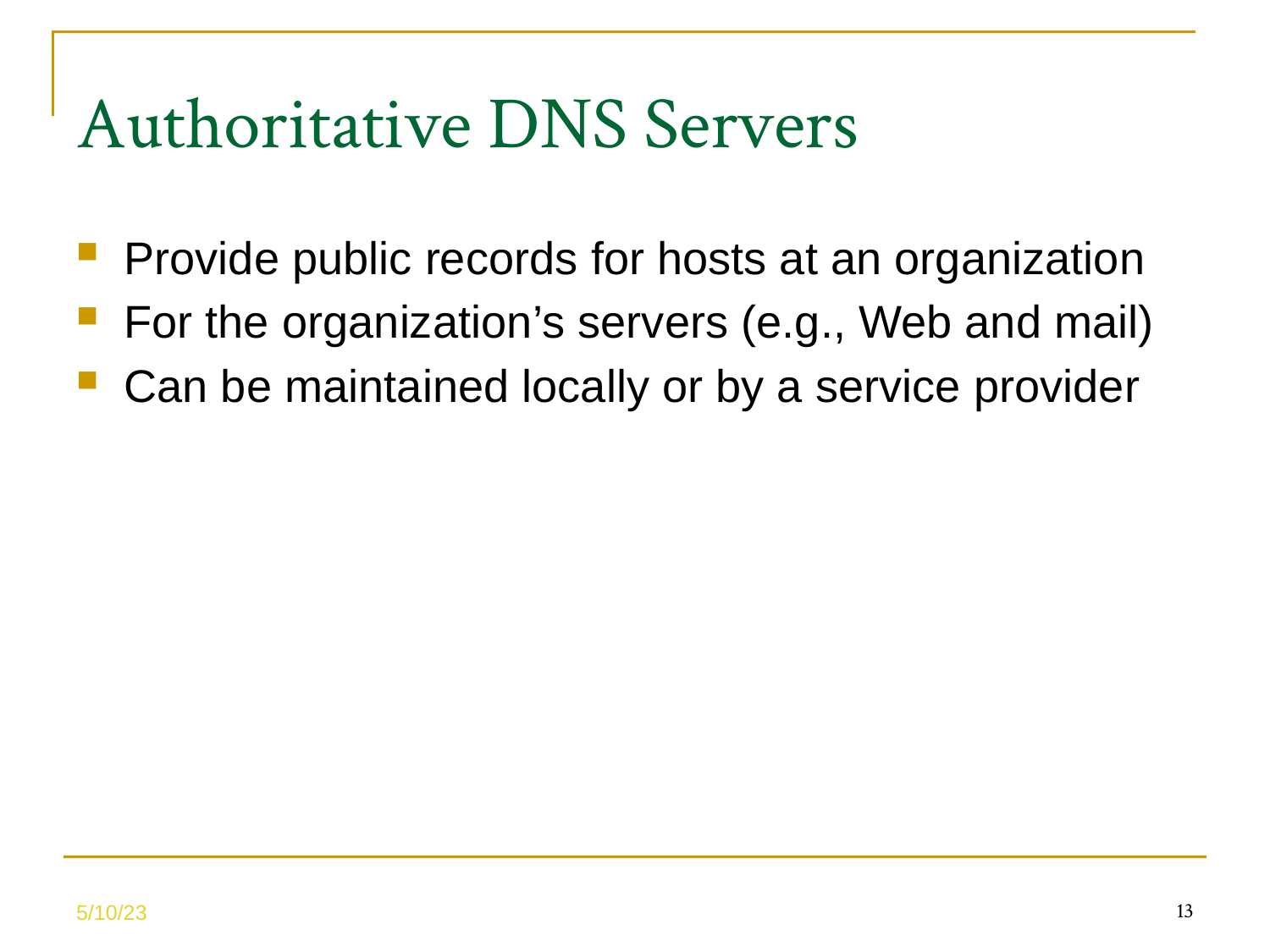

Authoritative DNS Servers
Provide public records for hosts at an organization
For the organization’s servers (e.g., Web and mail)
Can be maintained locally or by a service provider
13
5/10/23